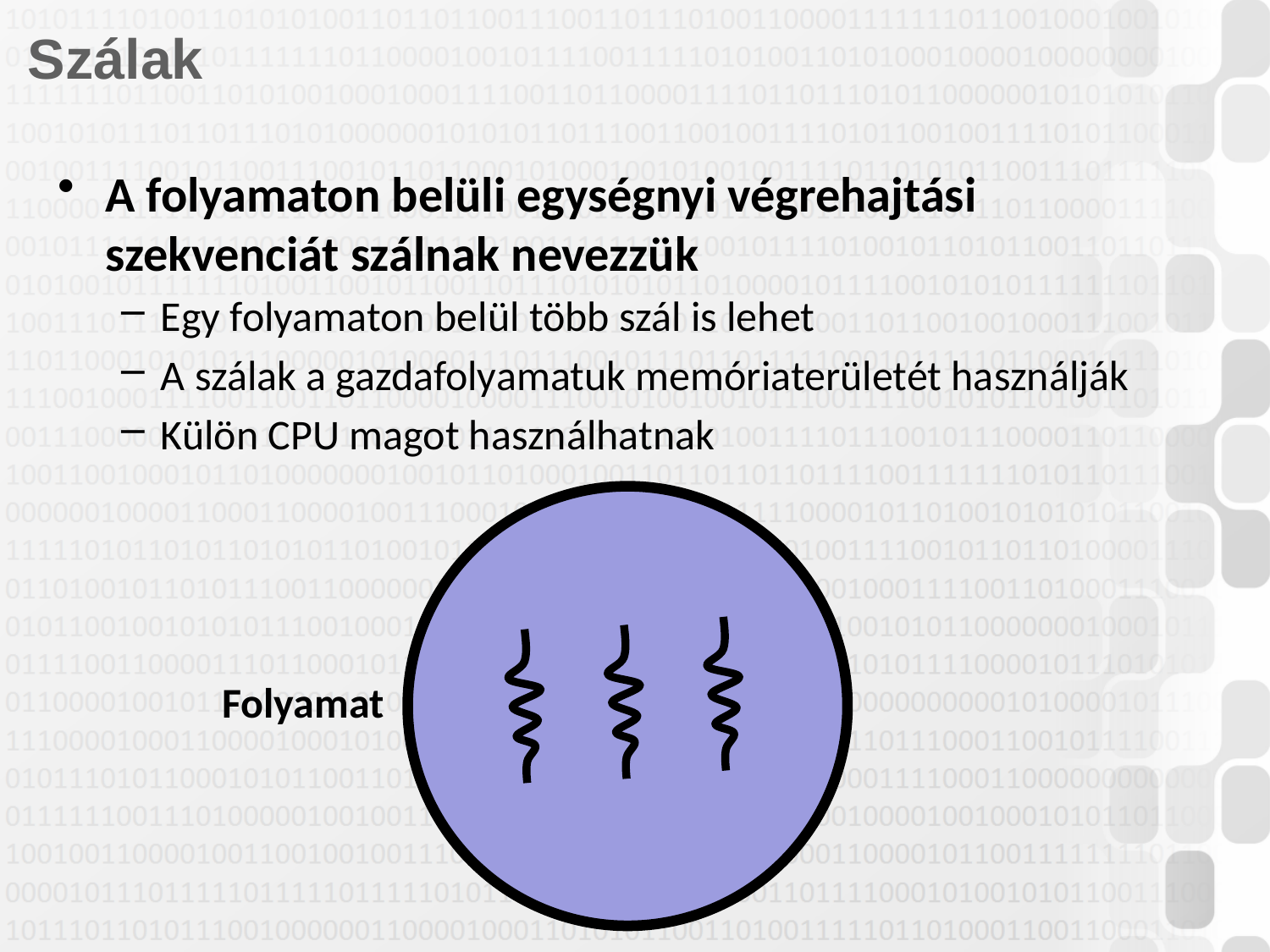

# Szálak
A folyamaton belüli egységnyi végrehajtási szekvenciát szálnak nevezzük
Egy folyamaton belül több szál is lehet
A szálak a gazdafolyamatuk memóriaterületét használják
Külön CPU magot használhatnak

Folyamat